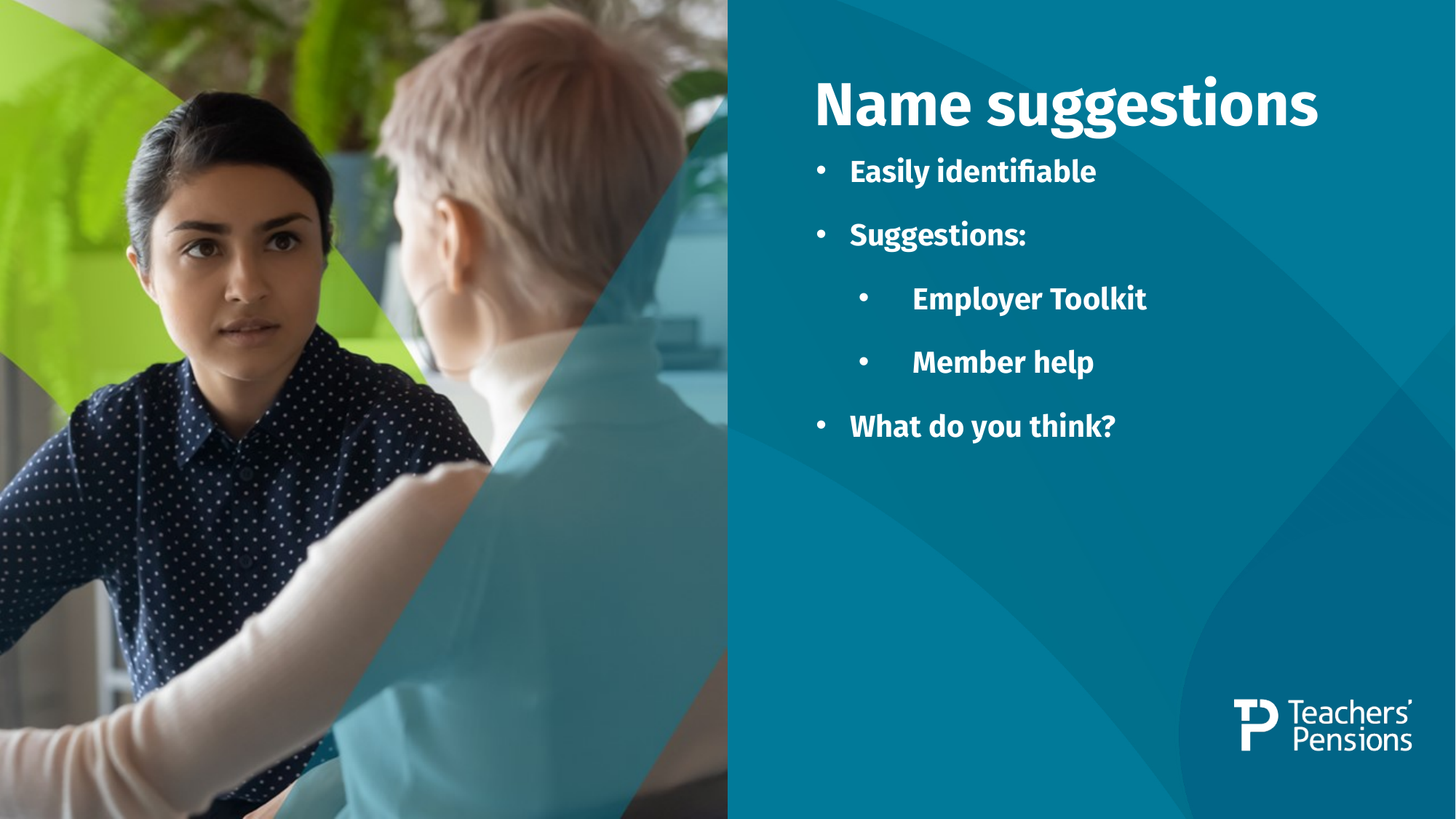

# Name suggestions
Easily identifiable
Suggestions:
Employer Toolkit
Member help
What do you think?